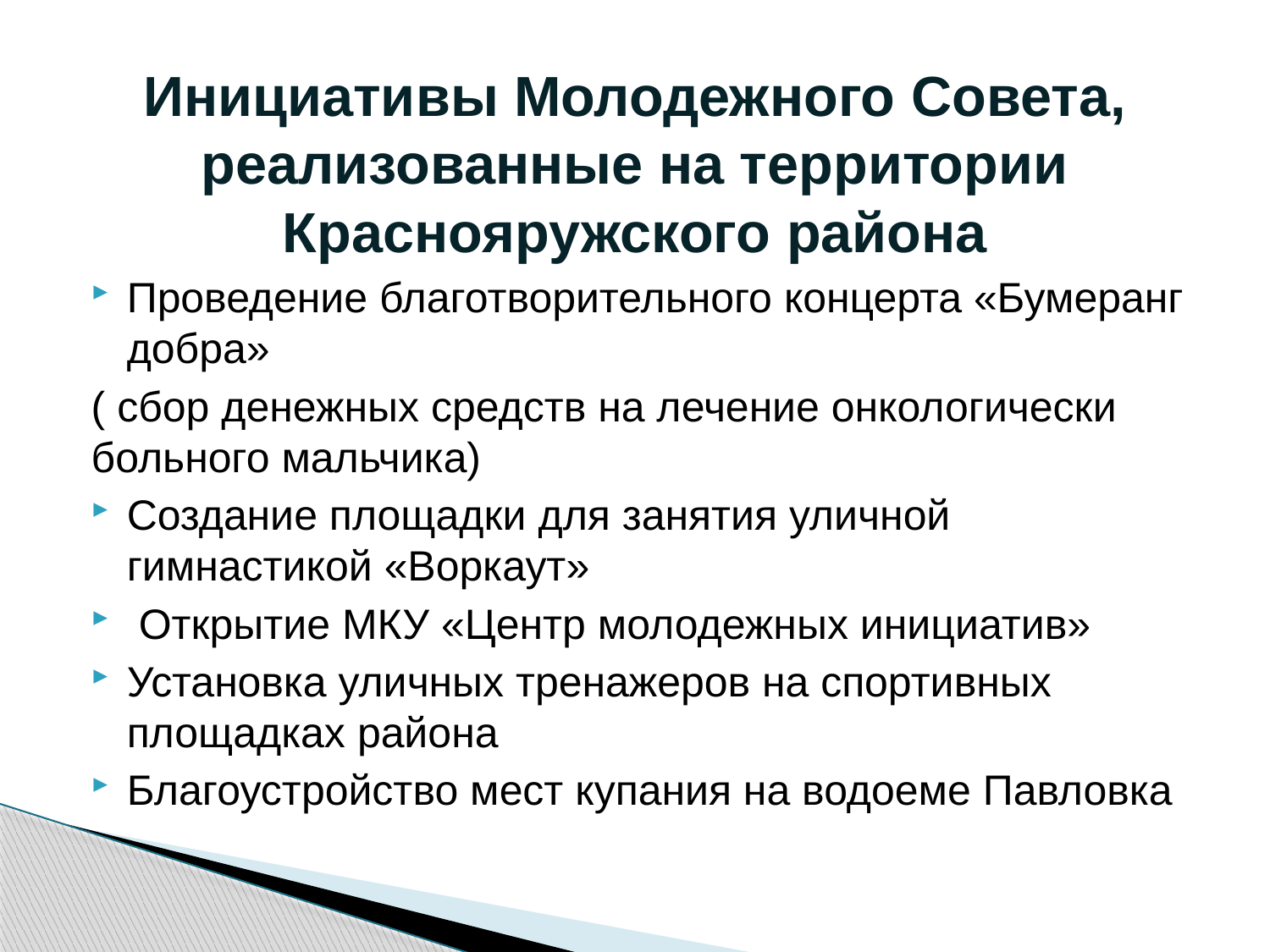

# Инициативы Молодежного Совета, реализованные на территории Краснояружского района
Проведение благотворительного концерта «Бумеранг добра»
( сбор денежных средств на лечение онкологически больного мальчика)
Создание площадки для занятия уличной гимнастикой «Воркаут»
 Открытие МКУ «Центр молодежных инициатив»
Установка уличных тренажеров на спортивных площадках района
Благоустройство мест купания на водоеме Павловка